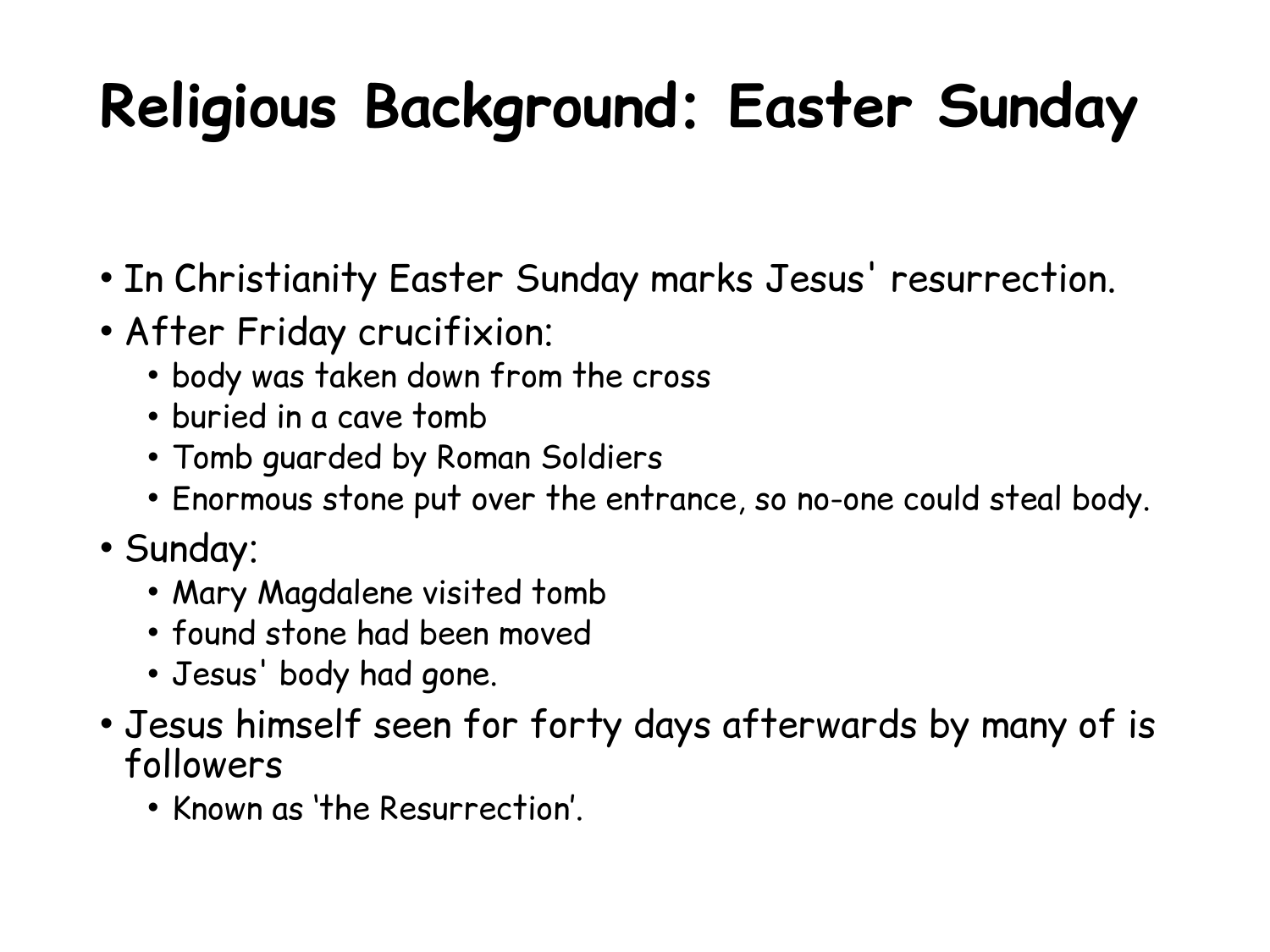

# Religious Background: Easter Sunday
In Christianity Easter Sunday marks Jesus' resurrection.
After Friday crucifixion:
body was taken down from the cross
buried in a cave tomb
Tomb guarded by Roman Soldiers
Enormous stone put over the entrance, so no-one could steal body.
Sunday:
Mary Magdalene visited tomb
found stone had been moved
Jesus' body had gone.
Jesus himself seen for forty days afterwards by many of is followers
Known as ‘the Resurrection’.